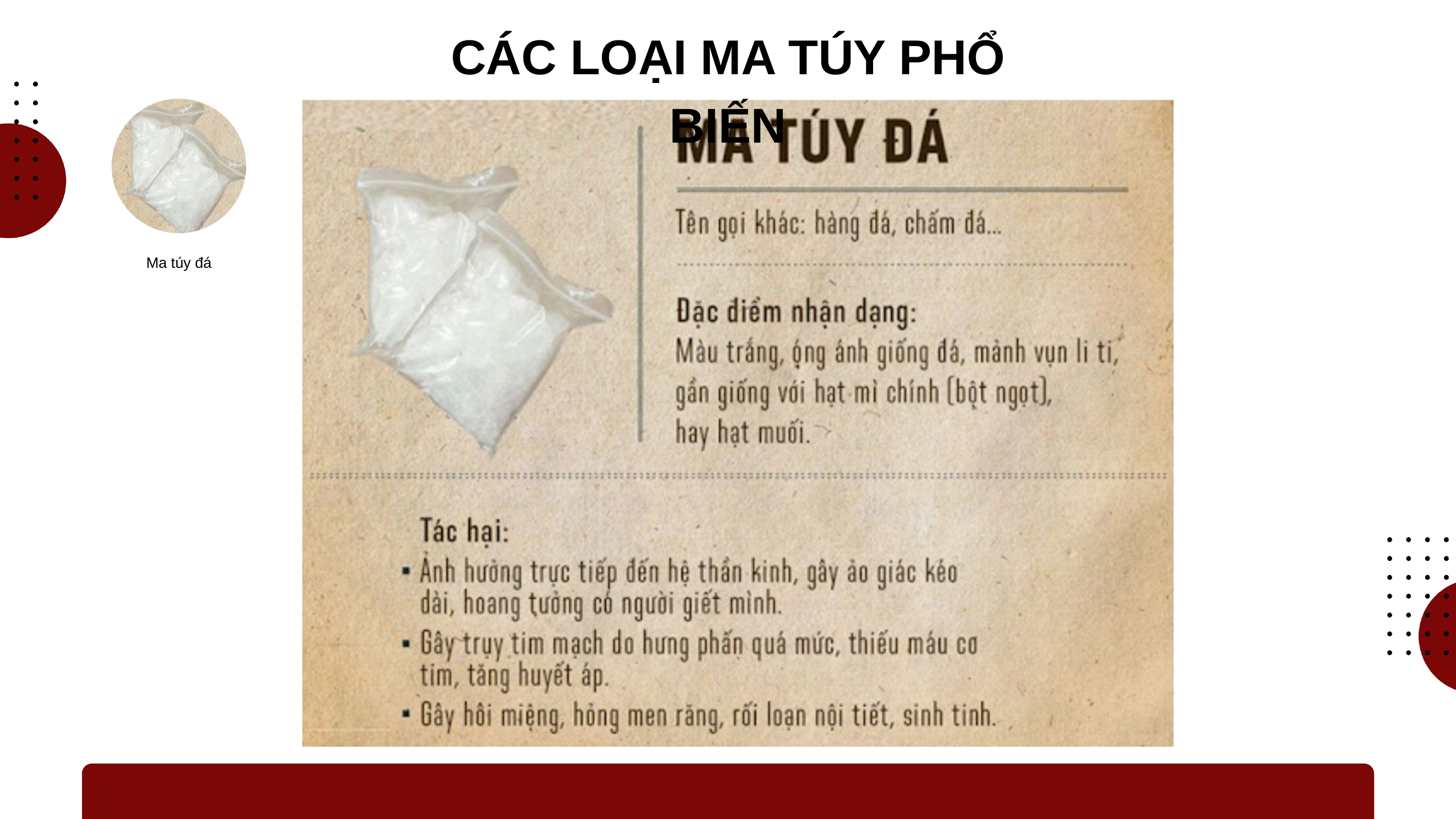

CÁC LOẠI MA TÚY PHỔ BIẾN

Ma túy đá